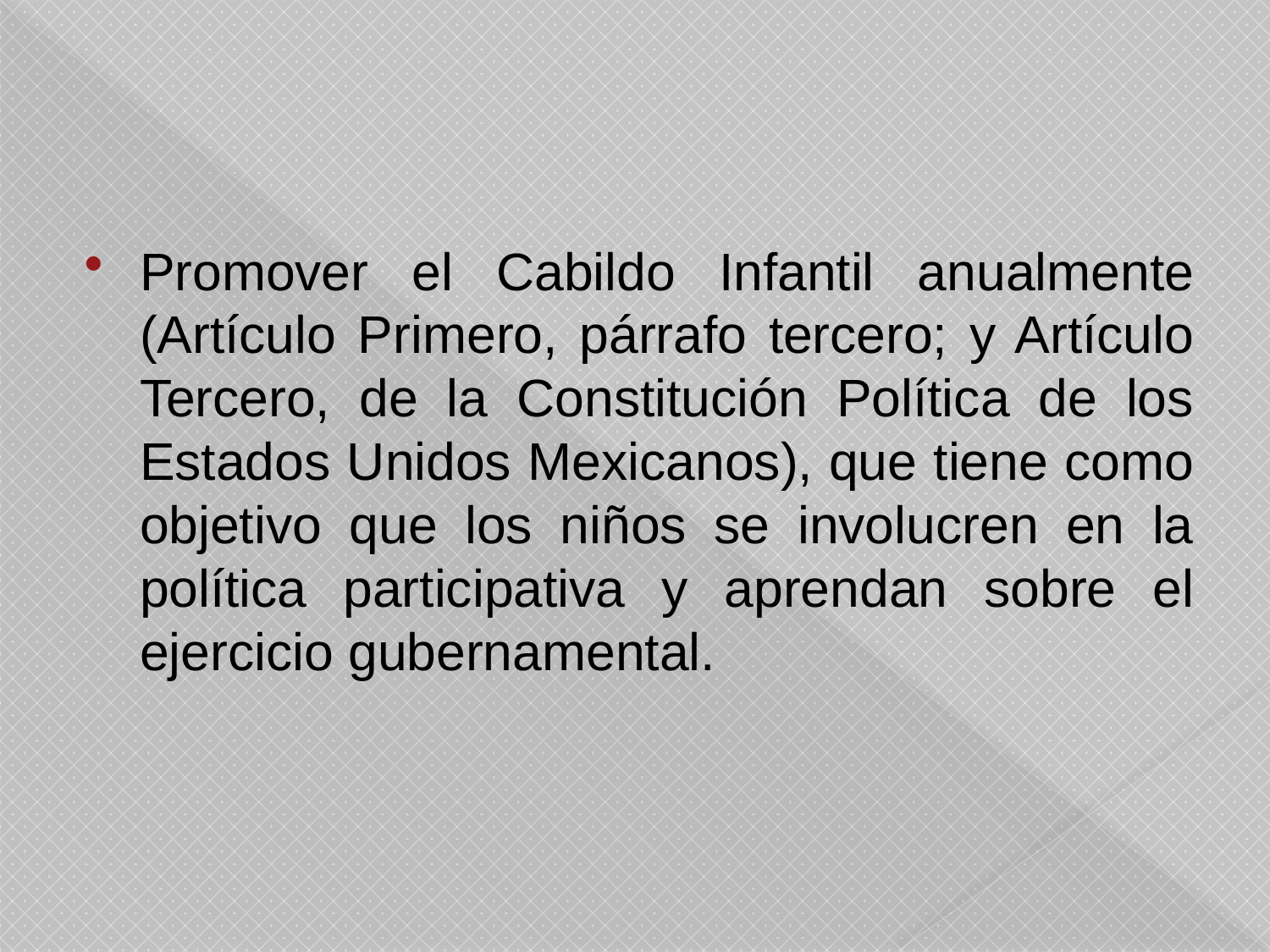

Promover el Cabildo Infantil anualmente (Artículo Primero, párrafo tercero; y Artículo Tercero, de la Constitución Política de los Estados Unidos Mexicanos), que tiene como objetivo que los niños se involucren en la política participativa y aprendan sobre el ejercicio gubernamental.